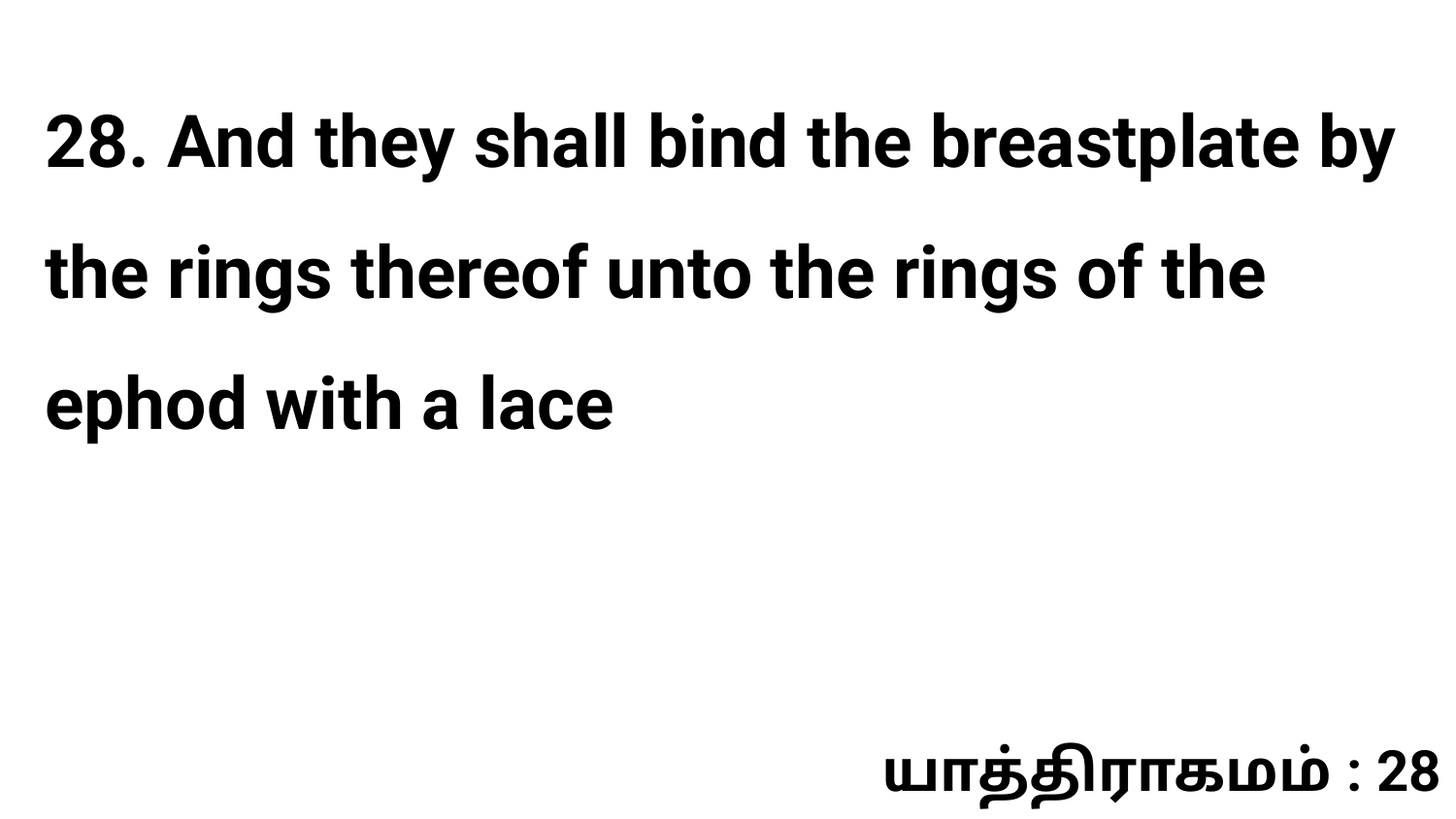

28. And they shall bind the breastplate by the rings thereof unto the rings of the ephod with a lace
யாத்திராகமம் : 28